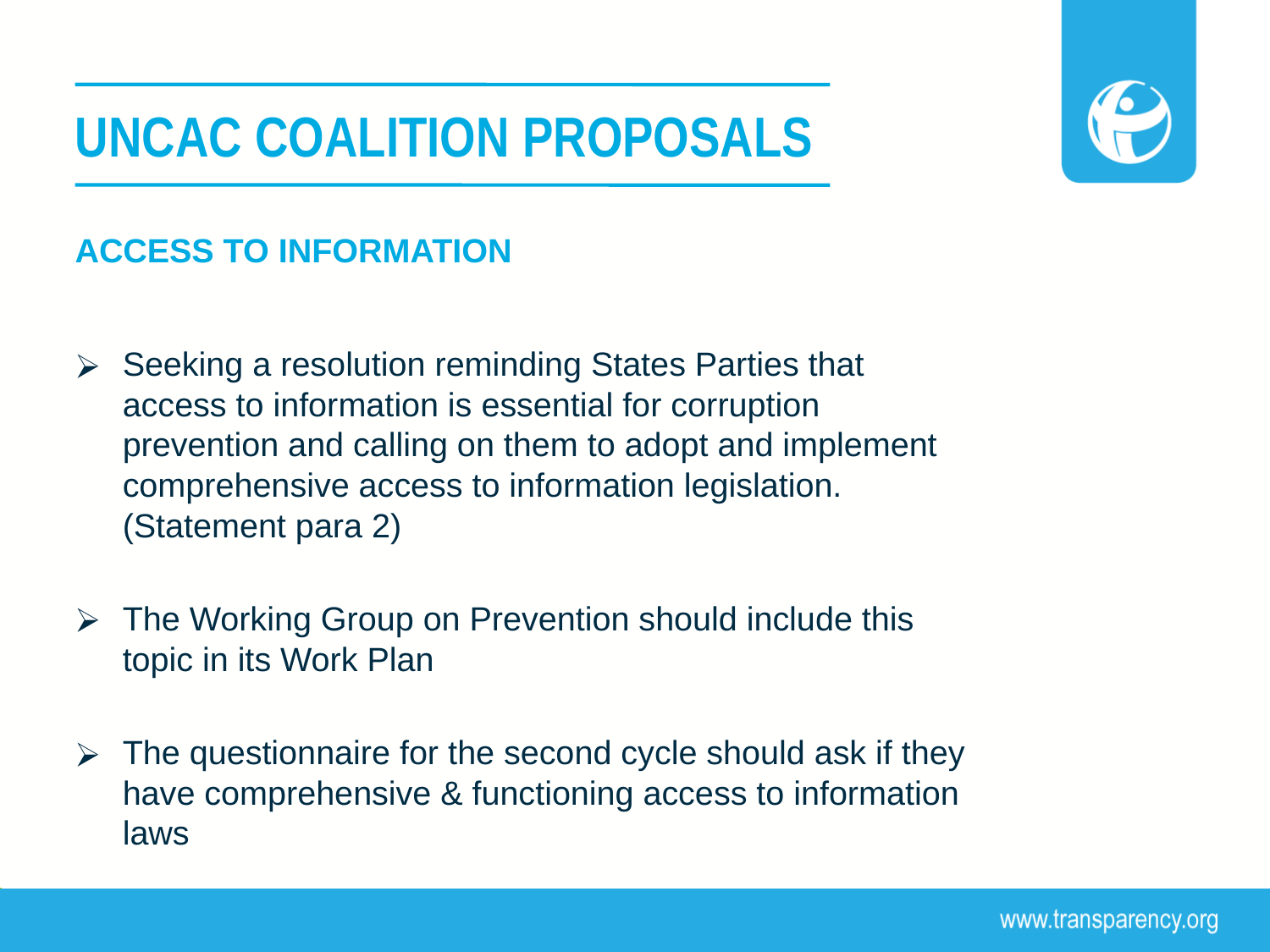

# UNCAC COALITION PROPOSALS
ACCESS TO INFORMATION

Seeking a resolution reminding States Parties that access to information is essential for corruption prevention and calling on them to adopt and implement comprehensive access to information legislation. (Statement para 2)

The Working Group on Prevention should include this topic in its Work Plan

The questionnaire for the second cycle should ask if they have comprehensive & functioning access to information laws